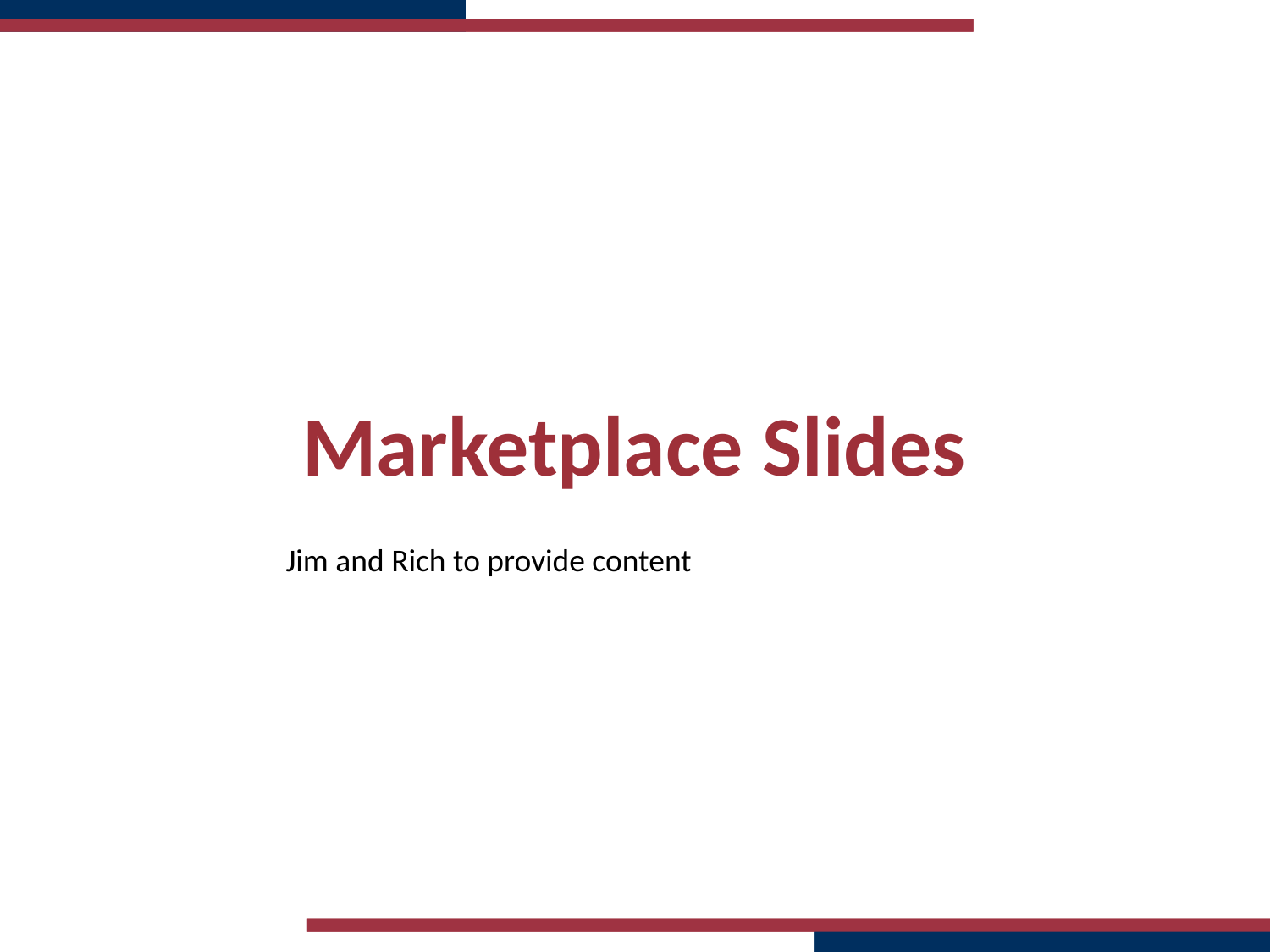

# Marketplace Slides
Jim and Rich to provide content